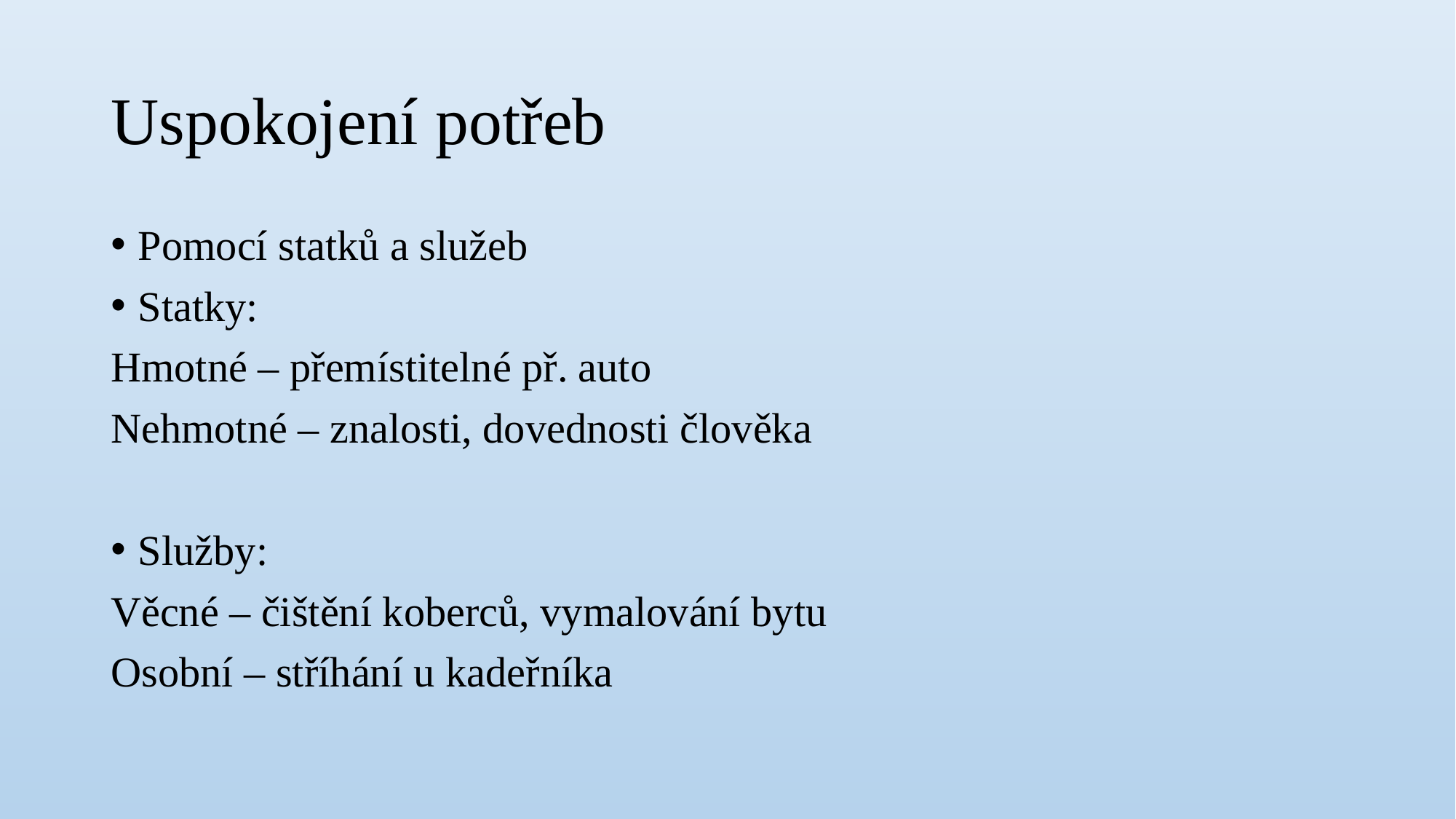

# Uspokojení potřeb
Pomocí statků a služeb
Statky:
Hmotné – přemístitelné př. auto
Nehmotné – znalosti, dovednosti člověka

Služby:
Věcné – čištění koberců, vymalování bytu
Osobní – stříhání u kadeřníka